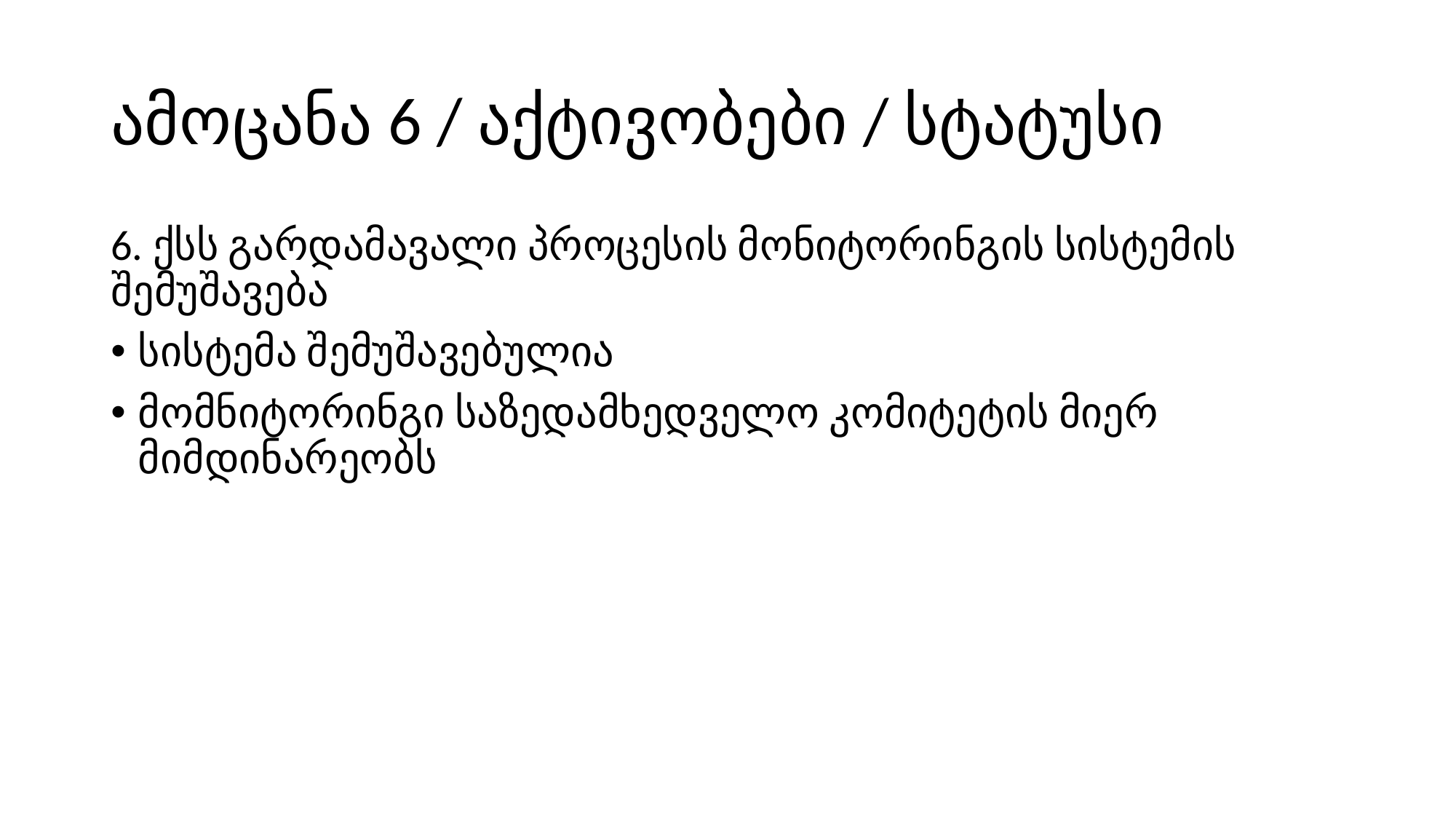

# ამოცანა 6 / აქტივობები / სტატუსი
6. ქსს გარდამავალი პროცესის მონიტორინგის სისტემის შემუშავება
სისტემა შემუშავებულია
მომნიტორინგი საზედამხედველო კომიტეტის მიერ მიმდინარეობს